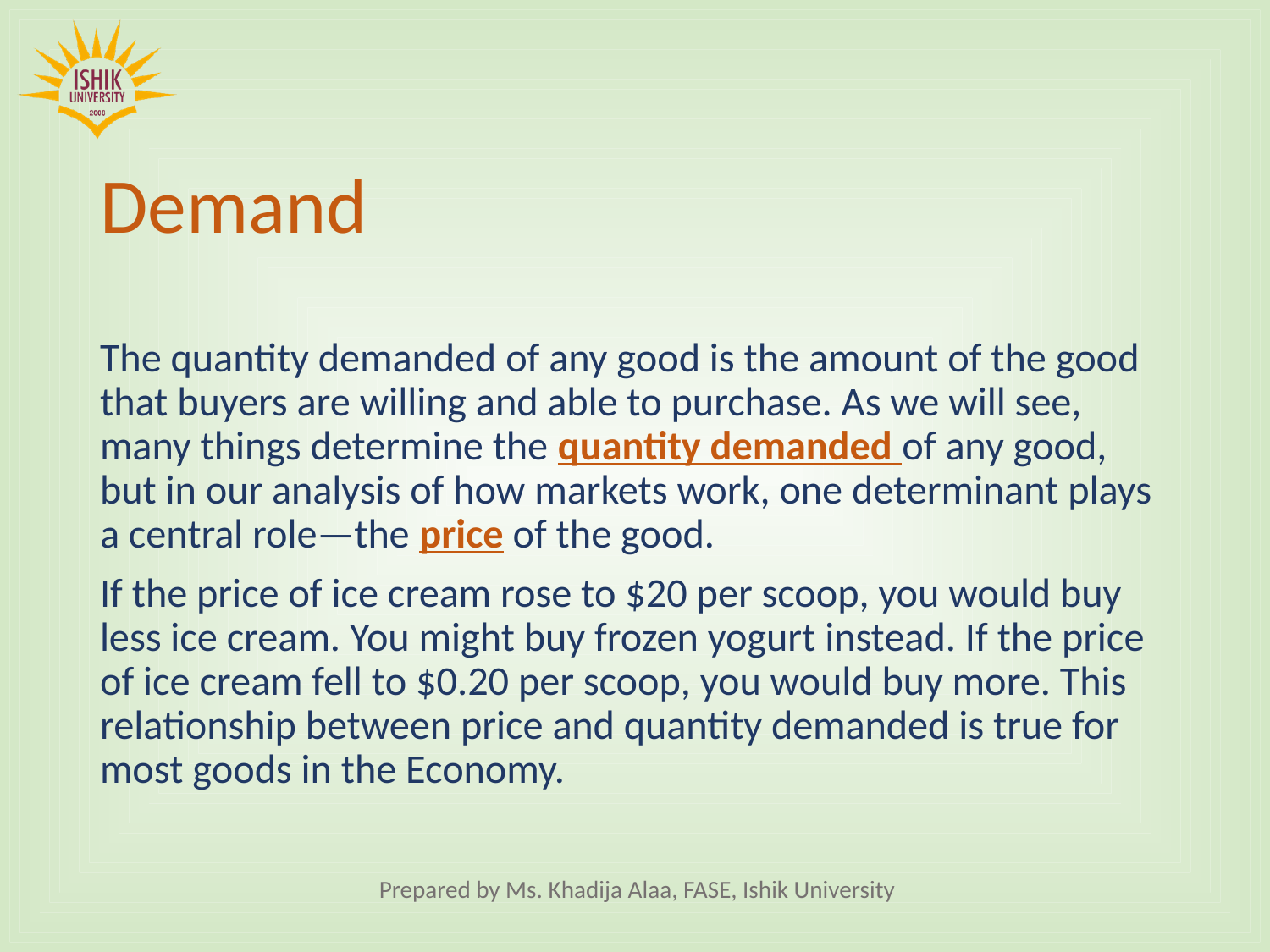

# Demand
The quantity demanded of any good is the amount of the good that buyers are willing and able to purchase. As we will see, many things determine the quantity demanded of any good, but in our analysis of how markets work, one determinant plays a central role—the price of the good.
If the price of ice cream rose to $20 per scoop, you would buy less ice cream. You might buy frozen yogurt instead. If the price of ice cream fell to $0.20 per scoop, you would buy more. This relationship between price and quantity demanded is true for most goods in the Economy.
Prepared by Ms. Khadija Alaa, FASE, Ishik University